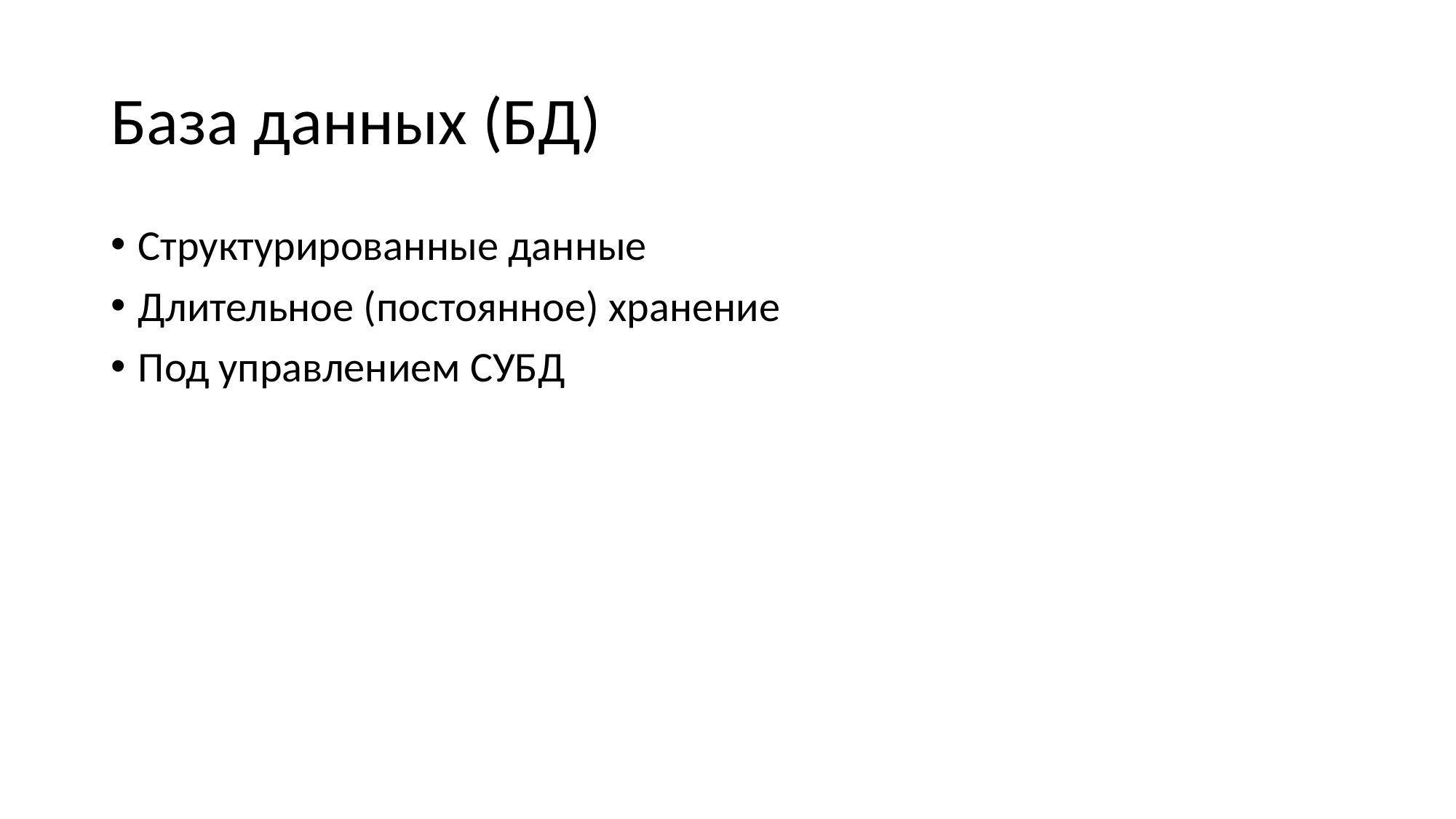

# База данных (БД)
Структурированные данные
Длительное (постоянное) хранение
Под управлением СУБД